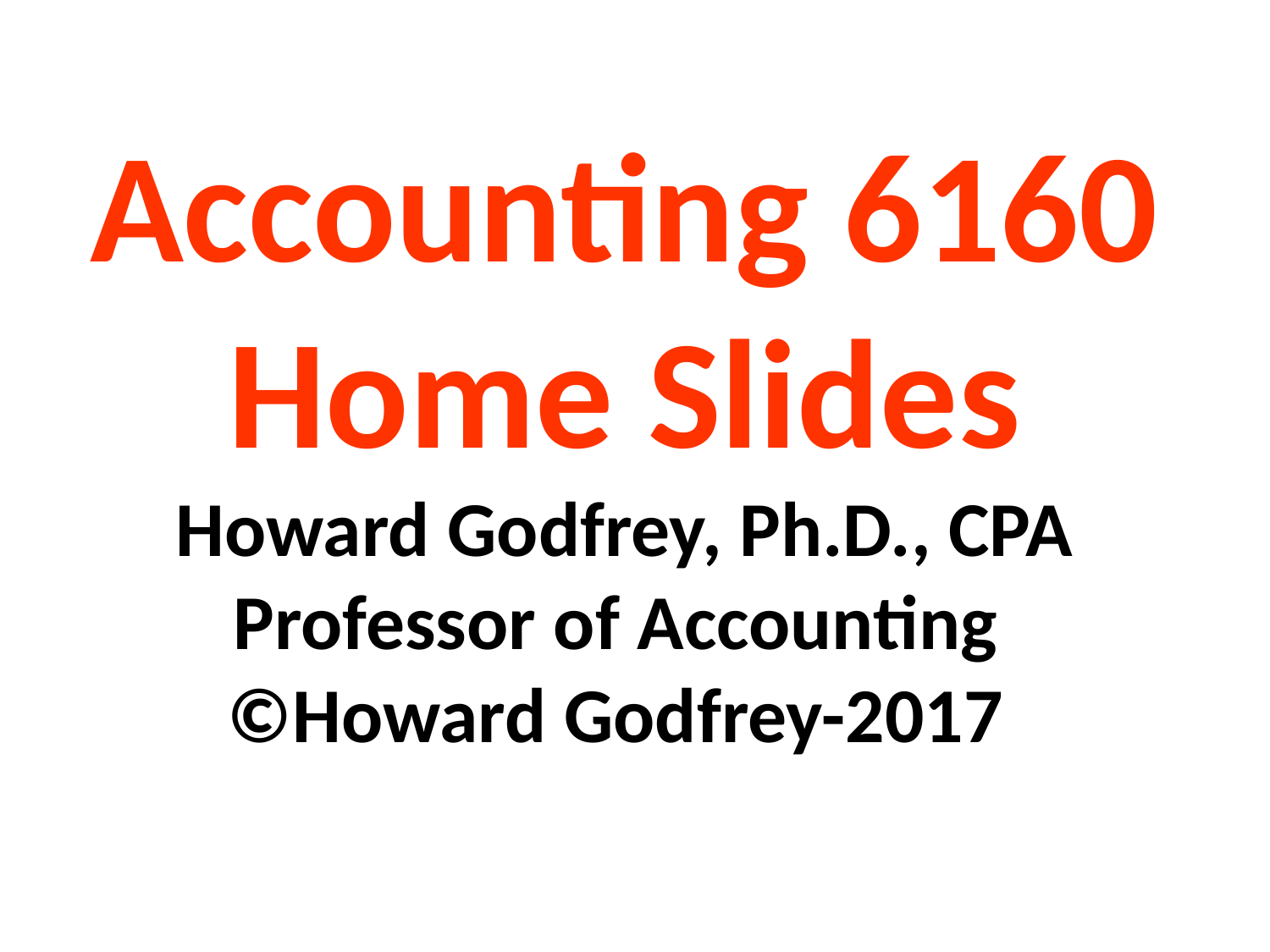

# Accounting 6160 Home Slides Howard Godfrey, Ph.D., CPA Professor of Accounting ©Howard Godfrey-2017